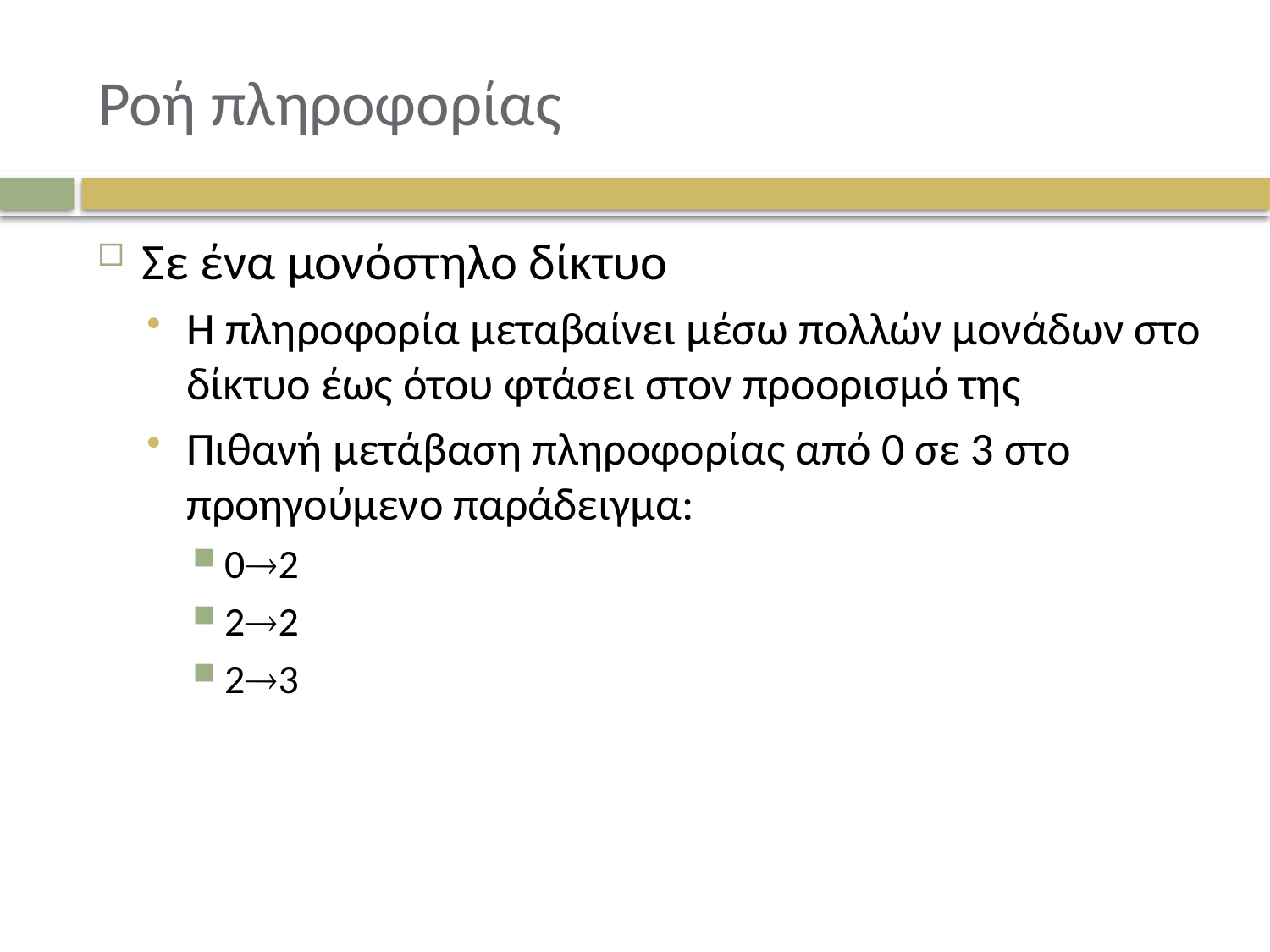

# Ροή πληροφορίας
Σε ένα μονόστηλο δίκτυο
Η πληροφορία μεταβαίνει μέσω πολλών μονάδων στο δίκτυο έως ότου φτάσει στον προορισμό της
Πιθανή μετάβαση πληροφορίας από 0 σε 3 στο προηγούμενο παράδειγμα:
0→2
2→2
2→3